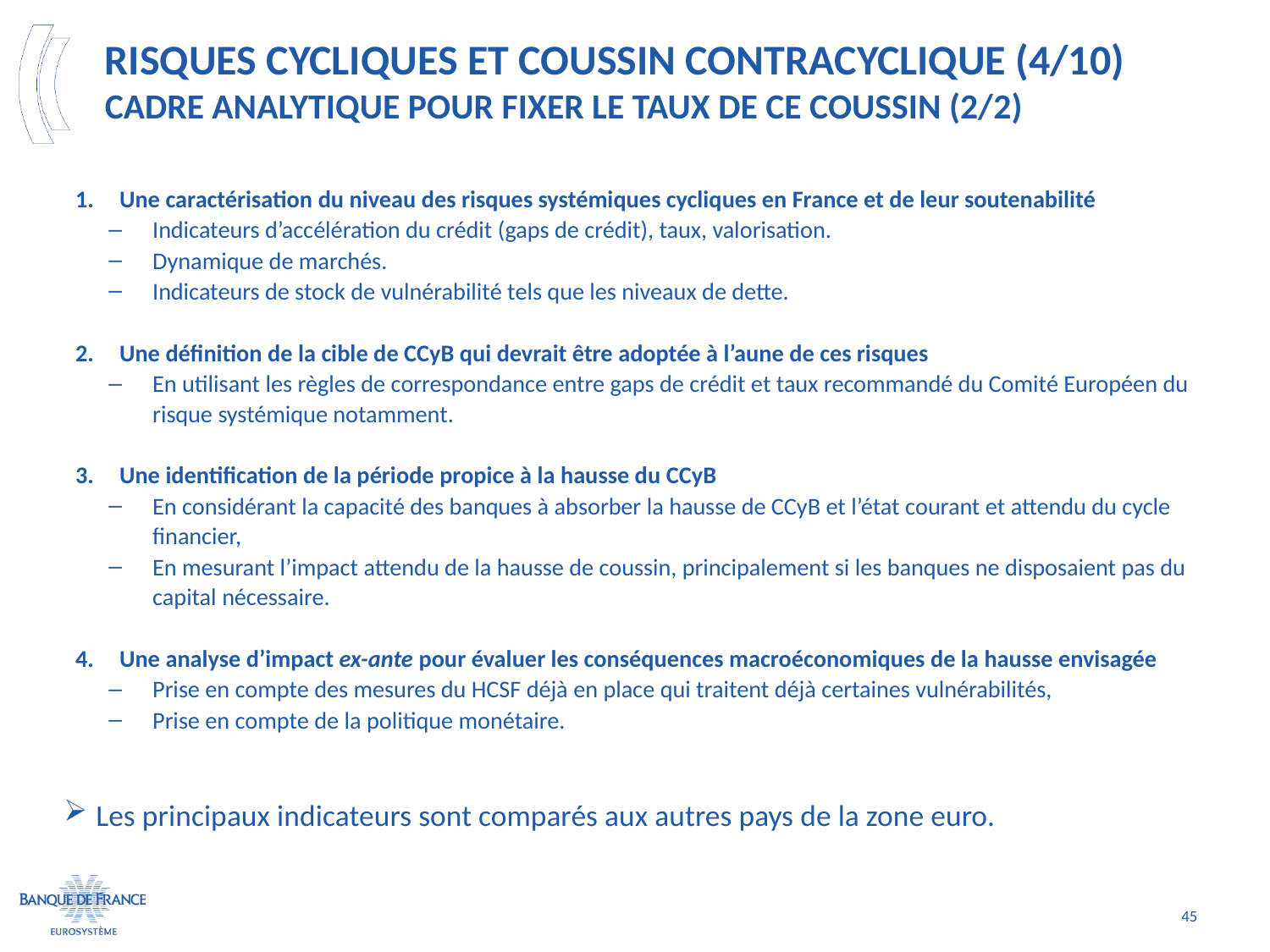

Risques Cycliques et Coussin Contracyclique (4/10)
CADRE analytique pour fixer le taux de ce coussin (2/2)
Une caractérisation du niveau des risques systémiques cycliques en France et de leur soutenabilité
Indicateurs d’accélération du crédit (gaps de crédit), taux, valorisation.
Dynamique de marchés.
Indicateurs de stock de vulnérabilité tels que les niveaux de dette.

Une définition de la cible de CCyB qui devrait être adoptée à l’aune de ces risques
En utilisant les règles de correspondance entre gaps de crédit et taux recommandé du Comité Européen du risque systémique notamment.

Une identification de la période propice à la hausse du CCyB
En considérant la capacité des banques à absorber la hausse de CCyB et l’état courant et attendu du cycle financier,
En mesurant l’impact attendu de la hausse de coussin, principalement si les banques ne disposaient pas du capital nécessaire.

Une analyse d’impact ex-ante pour évaluer les conséquences macroéconomiques de la hausse envisagée
Prise en compte des mesures du HCSF déjà en place qui traitent déjà certaines vulnérabilités,
Prise en compte de la politique monétaire.

Les principaux indicateurs sont comparés aux autres pays de la zone euro.

45